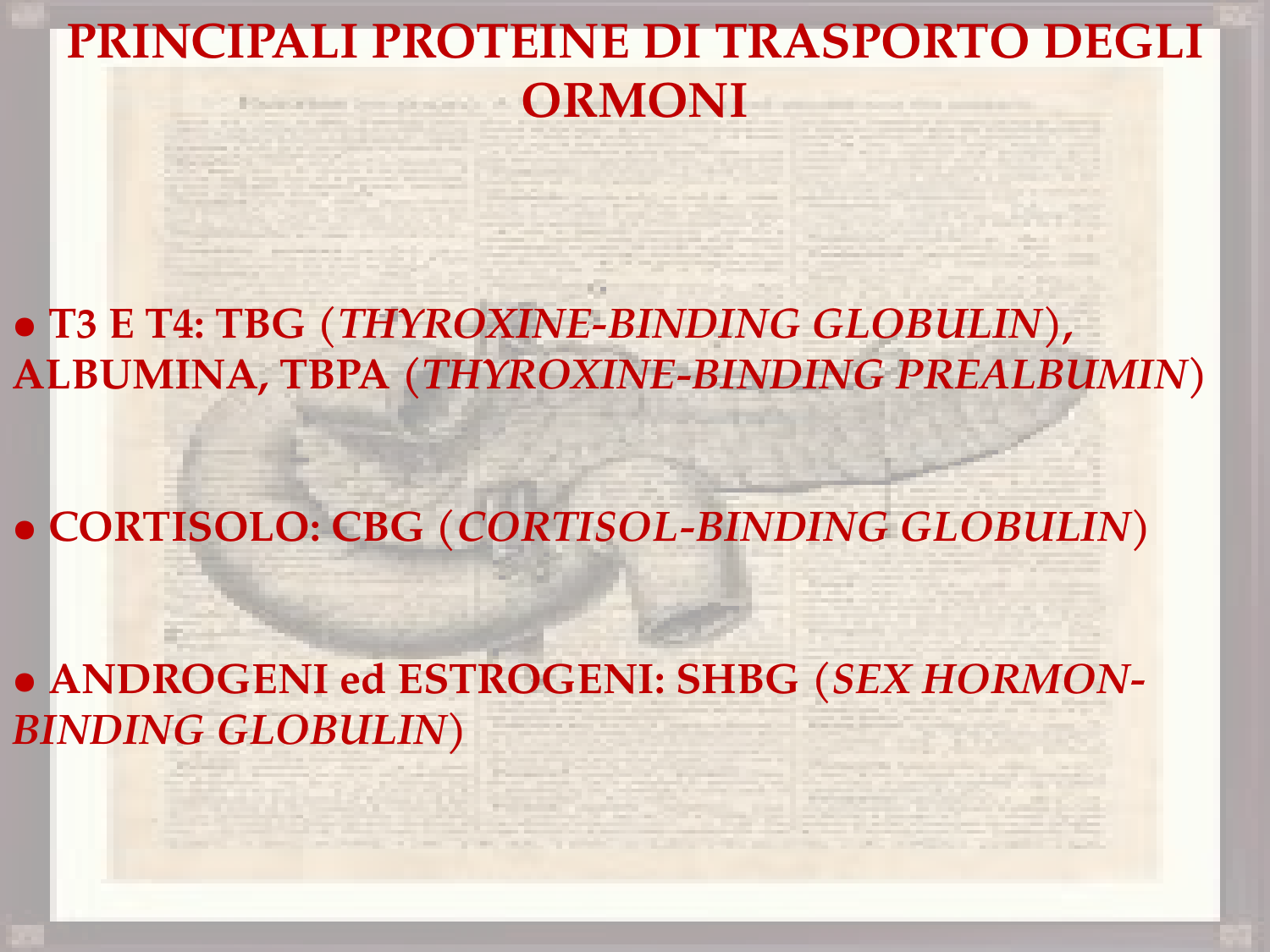

PRINCIPALI PROTEINE DI TRASPORTO DEGLI ORMONI

• T3 E T4: TBG (THYROXINE-BINDING GLOBULIN), ALBUMINA, TBPA (THYROXINE-BINDING PREALBUMIN)

• CORTISOLO: CBG (CORTISOL-BINDING GLOBULIN)

• ANDROGENI ed ESTROGENI: SHBG (SEX HORMON-BINDING GLOBULIN)